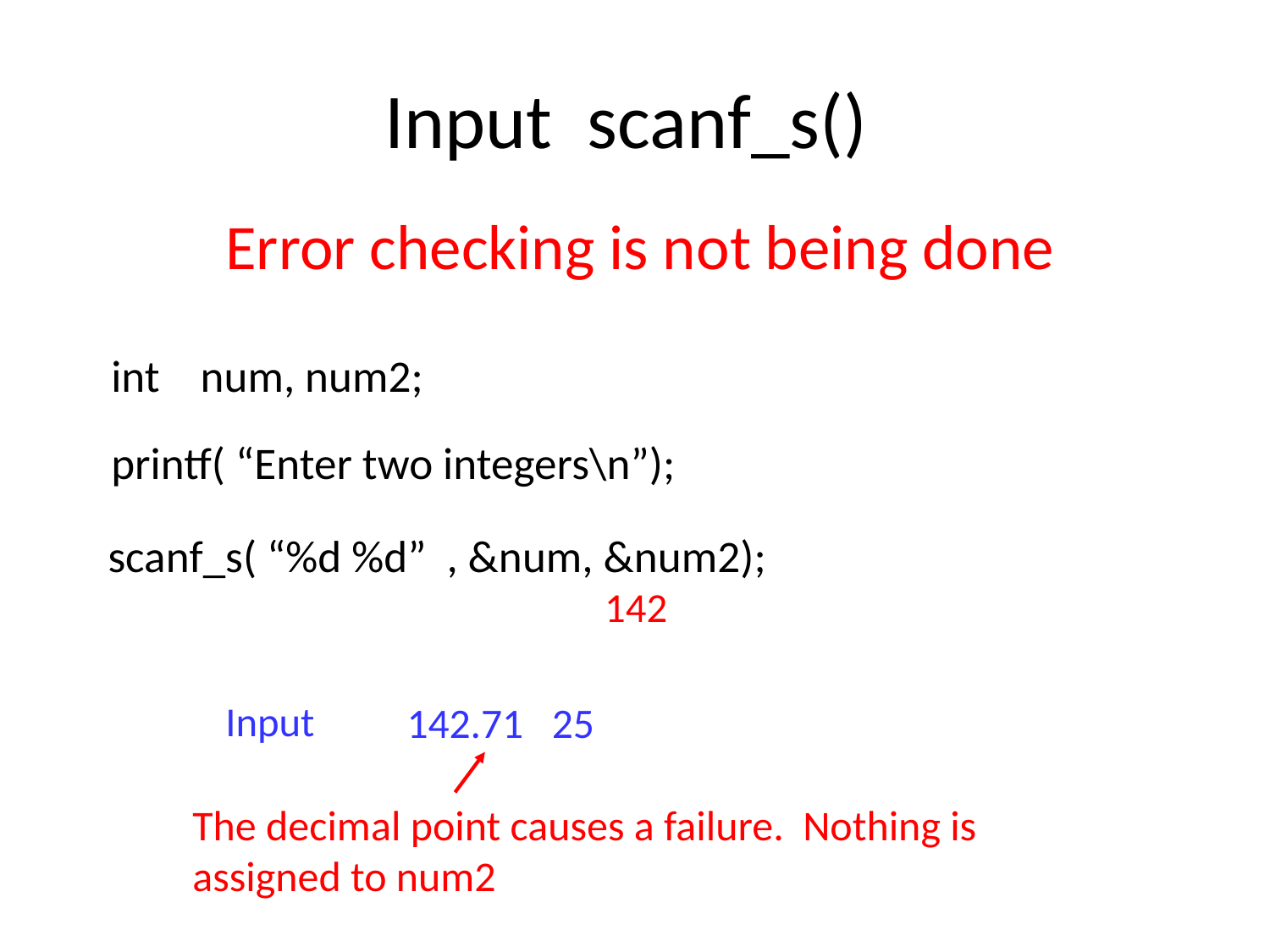

# Input  scanf_s()
Error checking is not being done
int    num, num2;
printf( “Enter two integers\n”);
scanf_s( “%d %d”  , &num, &num2);
142
Input
142.71   25
The decimal point causes a failure.  Nothing is assigned to num2